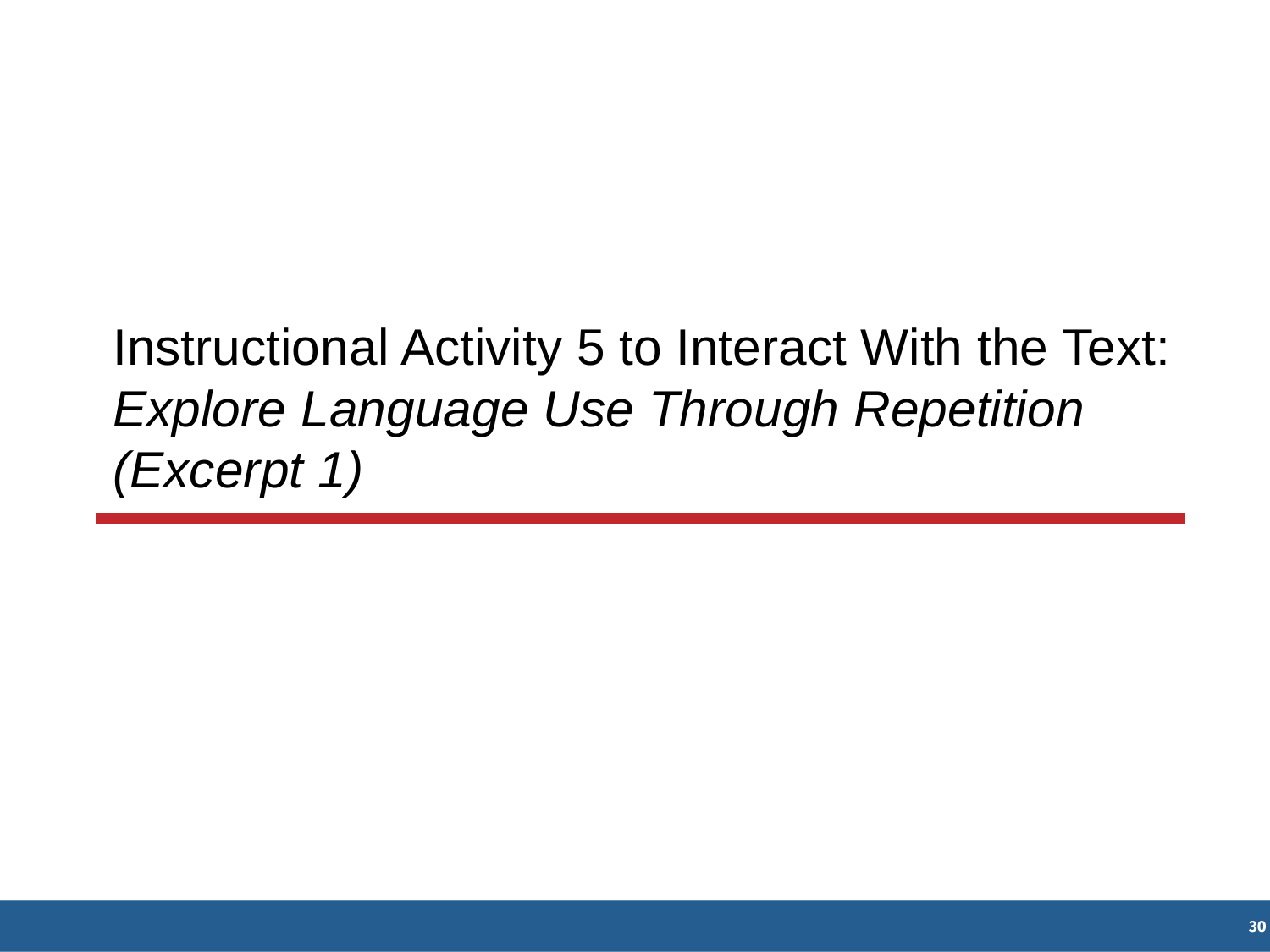

Instructional Activity 5 to Interact With the Text: Explore Language Use Through Repetition (Excerpt 1)